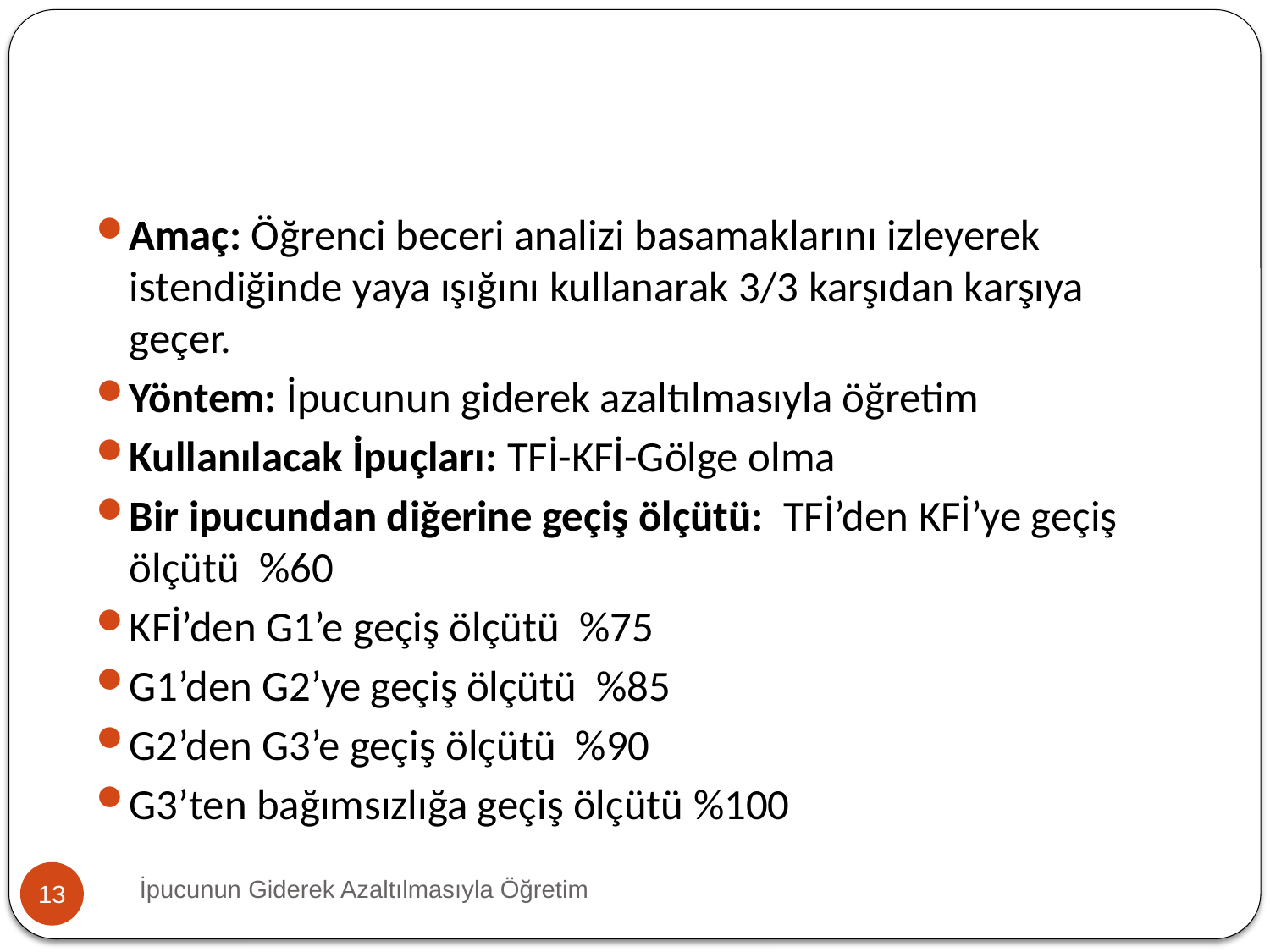

#
Amaç: Öğrenci beceri analizi basamaklarını izleyerek istendiğinde yaya ışığını kullanarak 3/3 karşıdan karşıya geçer.
Yöntem: İpucunun giderek azaltılmasıyla öğretim
Kullanılacak İpuçları: TFİ-KFİ-Gölge olma
Bir ipucundan diğerine geçiş ölçütü:  TFİ’den KFİ’ye geçiş ölçütü  %60
KFİ’den G1’e geçiş ölçütü  %75
G1’den G2’ye geçiş ölçütü  %85
G2’den G3’e geçiş ölçütü  %90
G3’ten bağımsızlığa geçiş ölçütü %100

İpucunun Giderek Azaltılmasıyla Öğretim
13